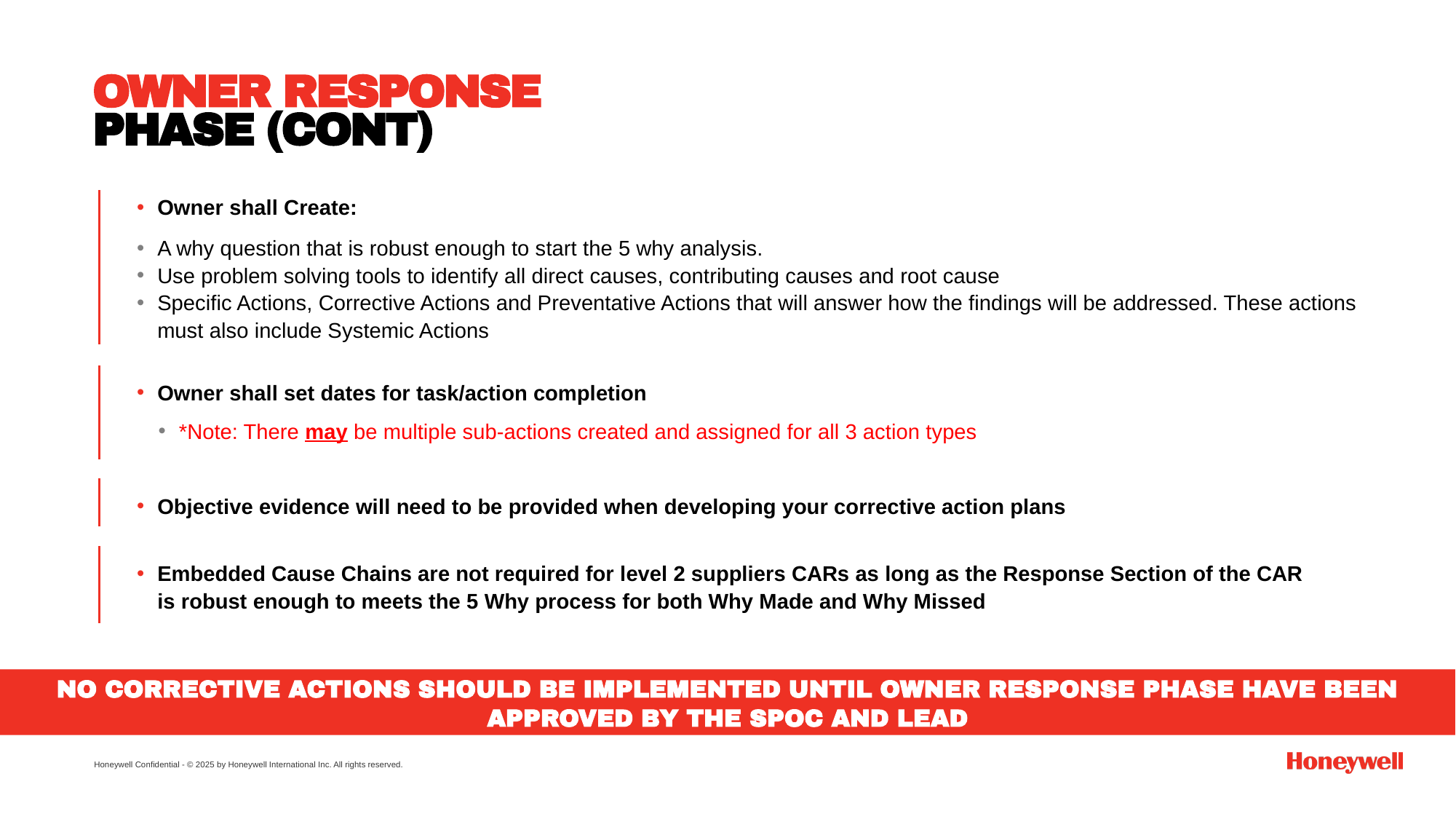

# OWNER RESPONSE PHASE (CONT)
Owner shall Create:
A why question that is robust enough to start the 5 why analysis.
Use problem solving tools to identify all direct causes, contributing causes and root cause
Specific Actions, Corrective Actions and Preventative Actions that will answer how the findings will be addressed. These actions must also include Systemic Actions
Owner shall set dates for task/action completion
*Note: There may be multiple sub-actions created and assigned for all 3 action types
Objective evidence will need to be provided when developing your corrective action plans
Embedded Cause Chains are not required for level 2 suppliers CARs as long as the Response Section of the CAR is robust enough to meets the 5 Why process for both Why Made and Why Missed
NO CORRECTIVE ACTIONS SHOULD BE IMPLEMENTED UNTIL OWNER RESPONSE PHASE HAVE BEEN APPROVED BY THE SPOC AND LEAD